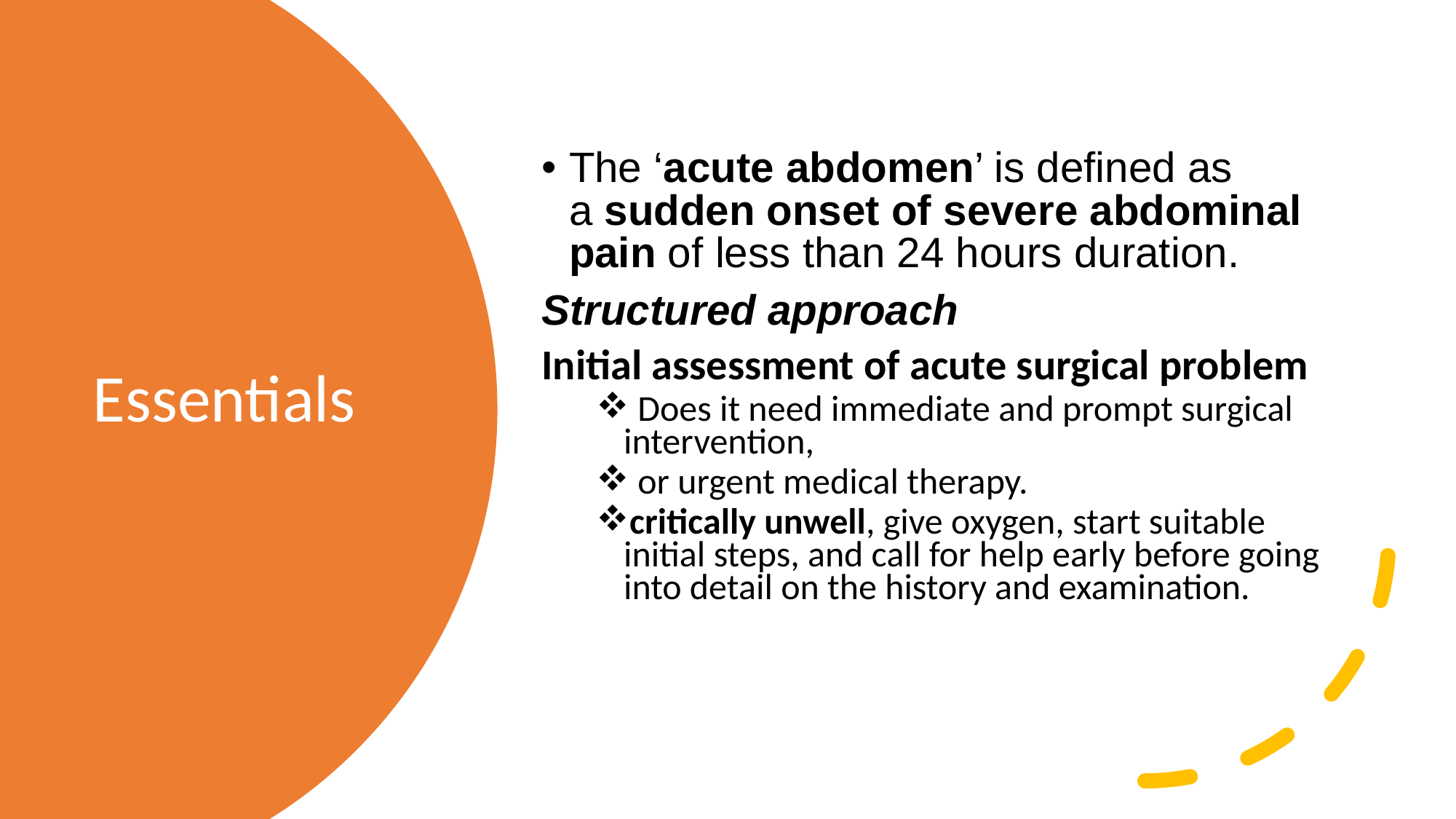

The ‘acute abdomen’ is defined as a sudden onset of severe abdominal pain of less than 24 hours duration.
Structured approach
Initial assessment of acute surgical problem
 Does it need immediate and prompt surgical intervention,
 or urgent medical therapy.
critically unwell, give oxygen, start suitable initial steps, and call for help early before going into detail on the history and examination.

# Essentials